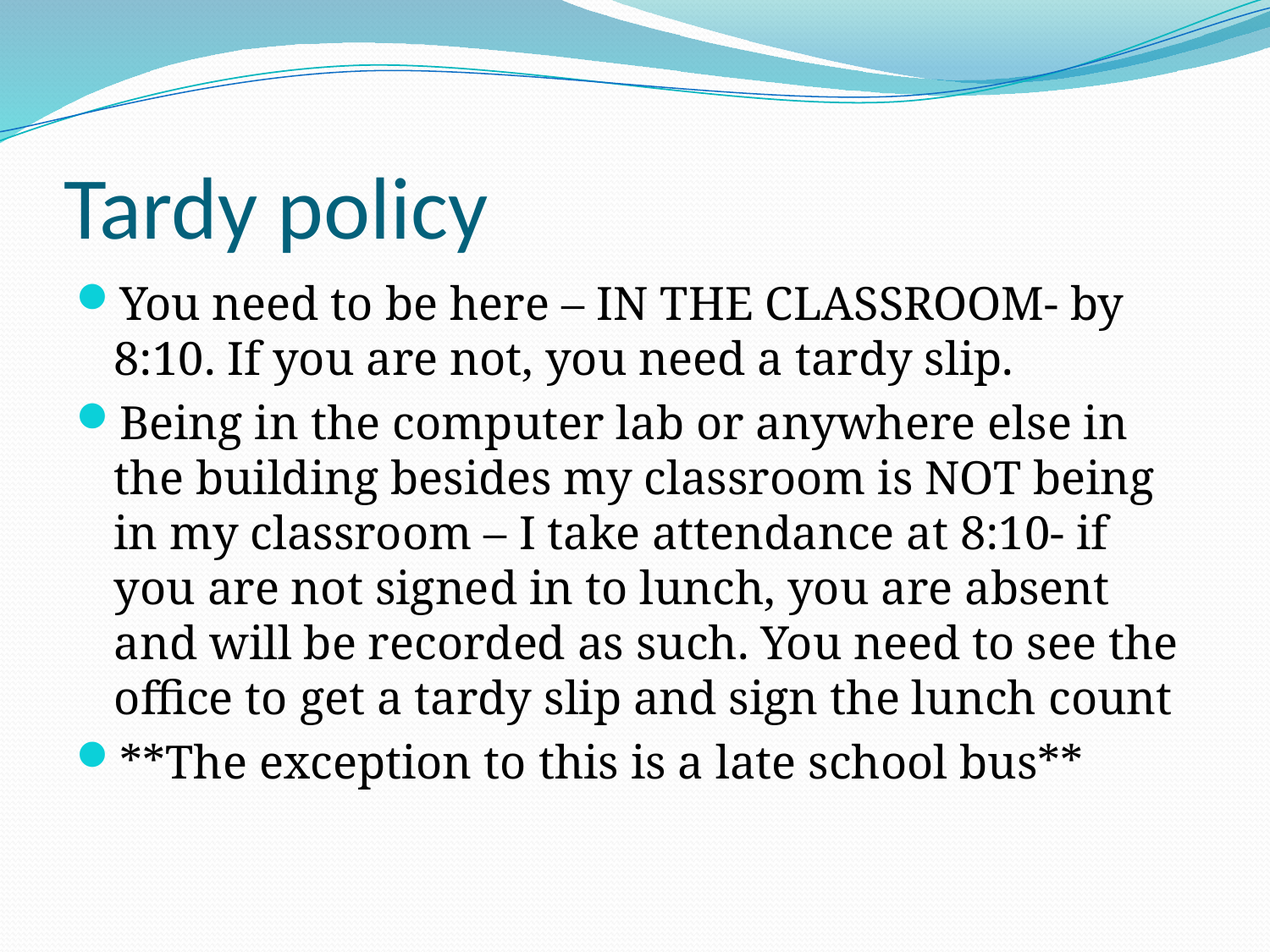

# Tardy policy
You need to be here – IN THE CLASSROOM- by 8:10. If you are not, you need a tardy slip.
Being in the computer lab or anywhere else in the building besides my classroom is NOT being in my classroom – I take attendance at 8:10- if you are not signed in to lunch, you are absent and will be recorded as such. You need to see the office to get a tardy slip and sign the lunch count
**The exception to this is a late school bus**